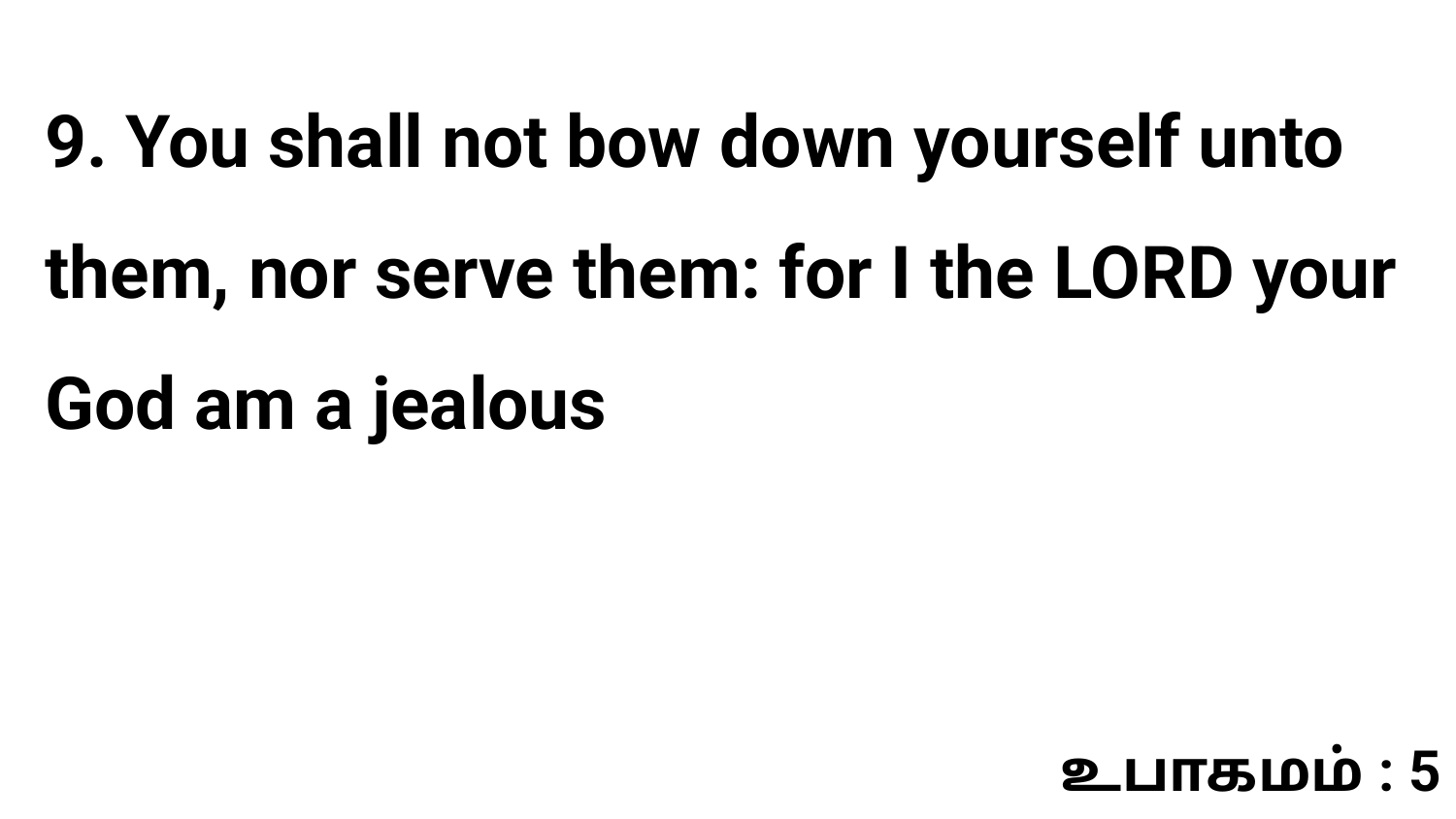

9. You shall not bow down yourself unto them, nor serve them: for I the LORD your God am a jealous
உபாகமம் : 5